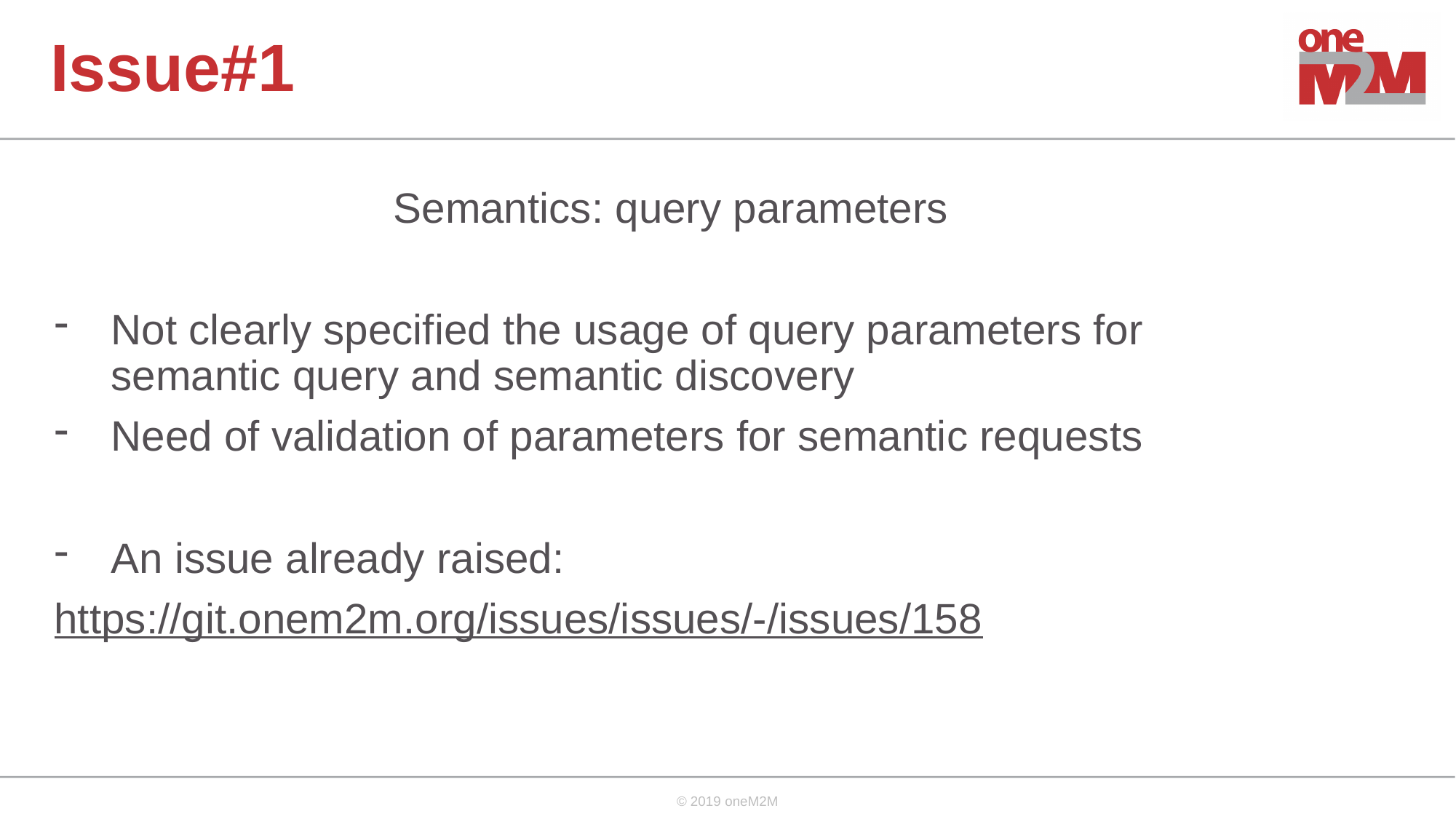

Issue#1
Semantics: query parameters

Not clearly specified the usage of query parameters for semantic query and semantic discovery
Need of validation of parameters for semantic requests

An issue already raised:
https://git.onem2m.org/issues/issues/-/issues/158